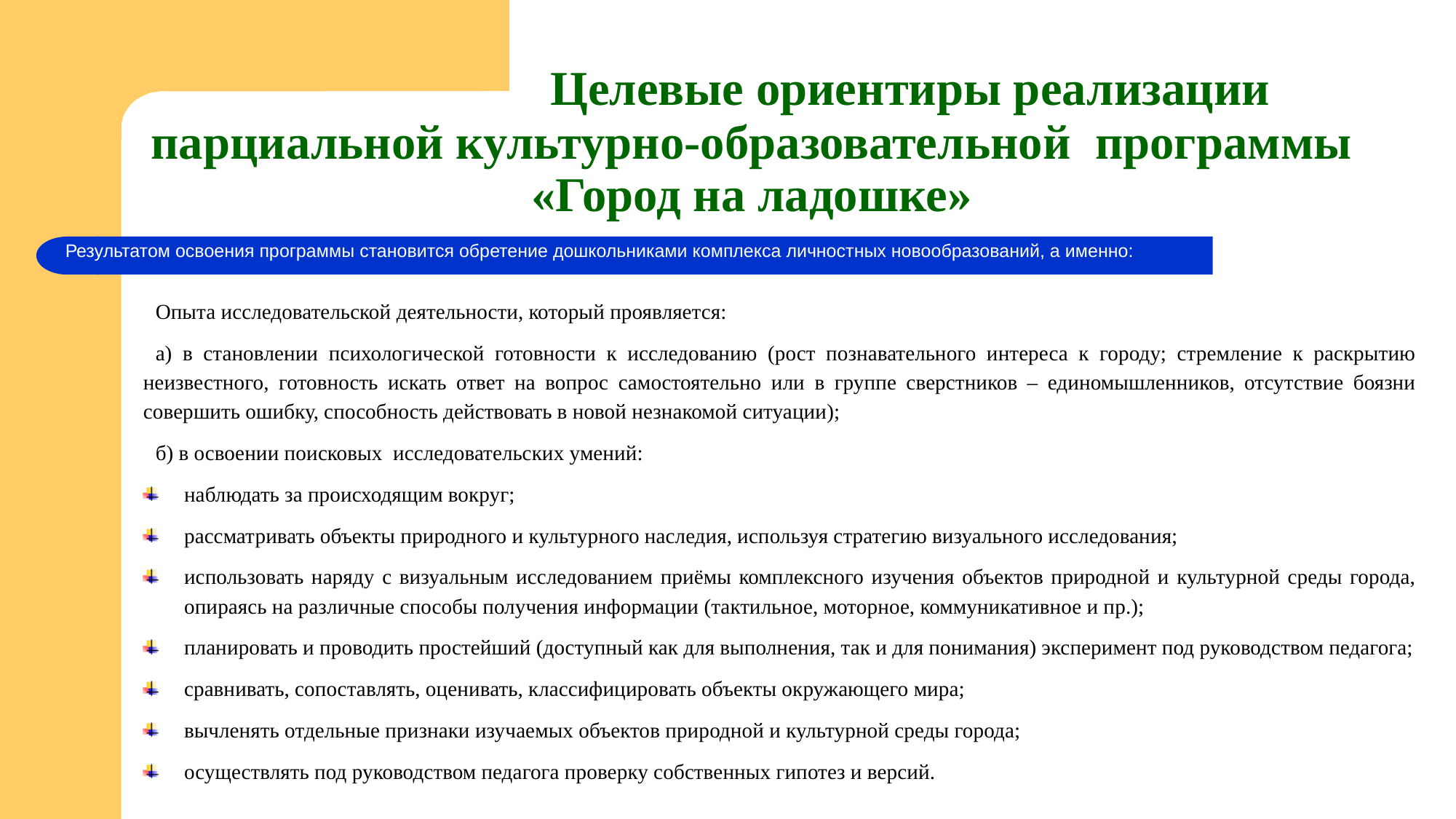

# Целевые ориентиры реализации парциальной культурно-образовательной  программы «Город на ладошке»
Результатом освоения программы становится обретение дошкольниками комплекса личностных новообразований, а именно:
Опыта исследовательской деятельности, который проявляется:
а) в становлении психологической готовности к исследованию (рост познавательного интереса к городу; стремление к раскрытию неизвестного, готовность искать ответ на вопрос самостоятельно или в группе сверстников – единомышленников, отсутствие боязни совершить ошибку, способность действовать в новой незнакомой ситуации);
б) в освоении поисковых  исследовательских умений:
наблюдать за происходящим вокруг;
рассматривать объекты природного и культурного наследия, используя стратегию визуального исследования;
использовать наряду с визуальным исследованием приёмы комплексного изучения объектов природной и культурной среды города, опираясь на различные способы получения информации (тактильное, моторное, коммуникативное и пр.);
планировать и проводить простейший (доступный как для выполнения, так и для понимания) эксперимент под руководством педагога;
сравнивать, сопоставлять, оценивать, классифицировать объекты окружающего мира;
вычленять отдельные признаки изучаемых объектов природной и культурной среды города;
осуществлять под руководством педагога проверку собственных гипотез и версий.